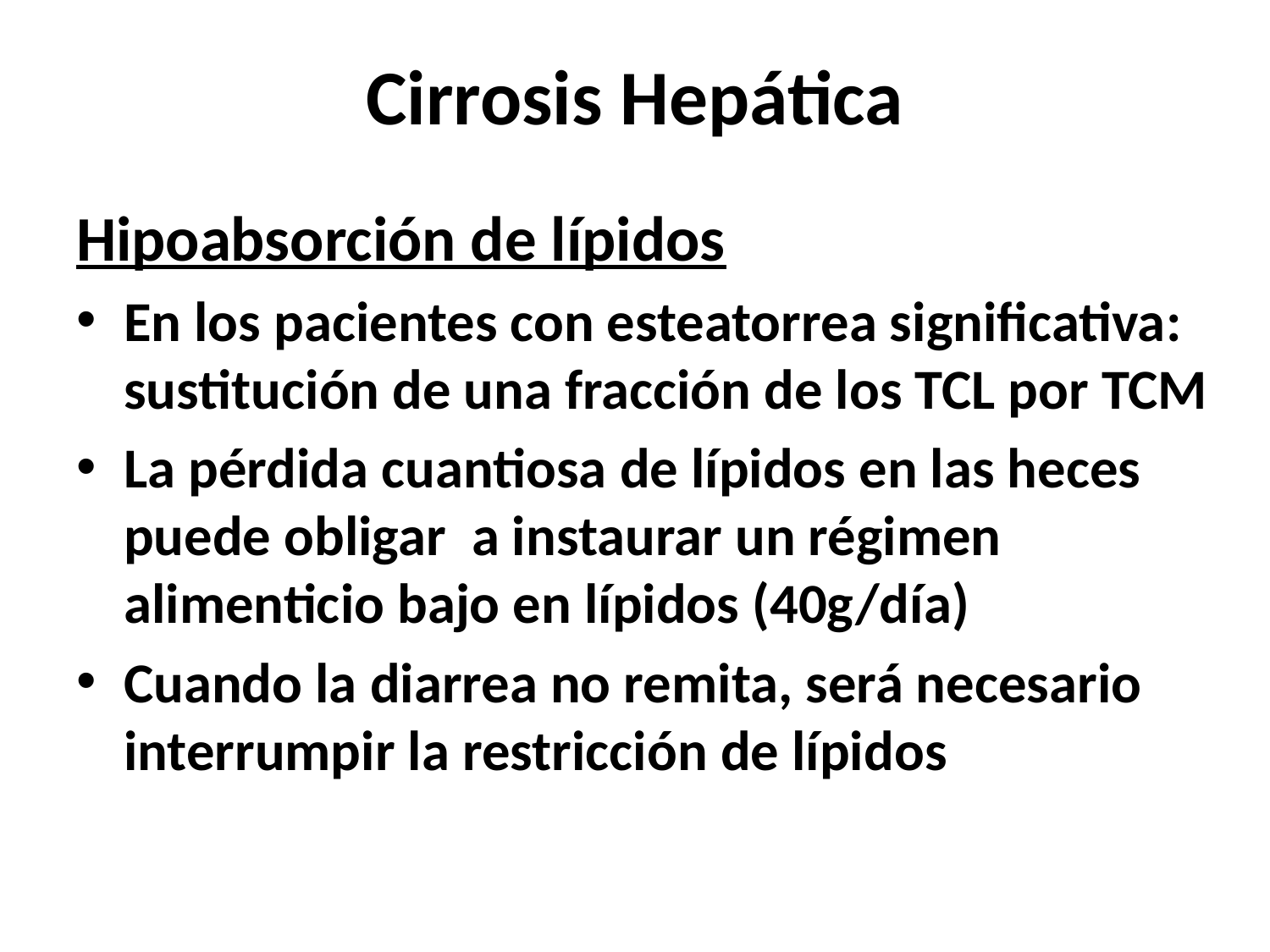

# Cirrosis Hepática
Hipoabsorción de lípidos
En los pacientes con esteatorrea significativa: sustitución de una fracción de los TCL por TCM
La pérdida cuantiosa de lípidos en las heces puede obligar  a instaurar un régimen alimenticio bajo en lípidos (40g/día)
Cuando la diarrea no remita, será necesario interrumpir la restricción de lípidos